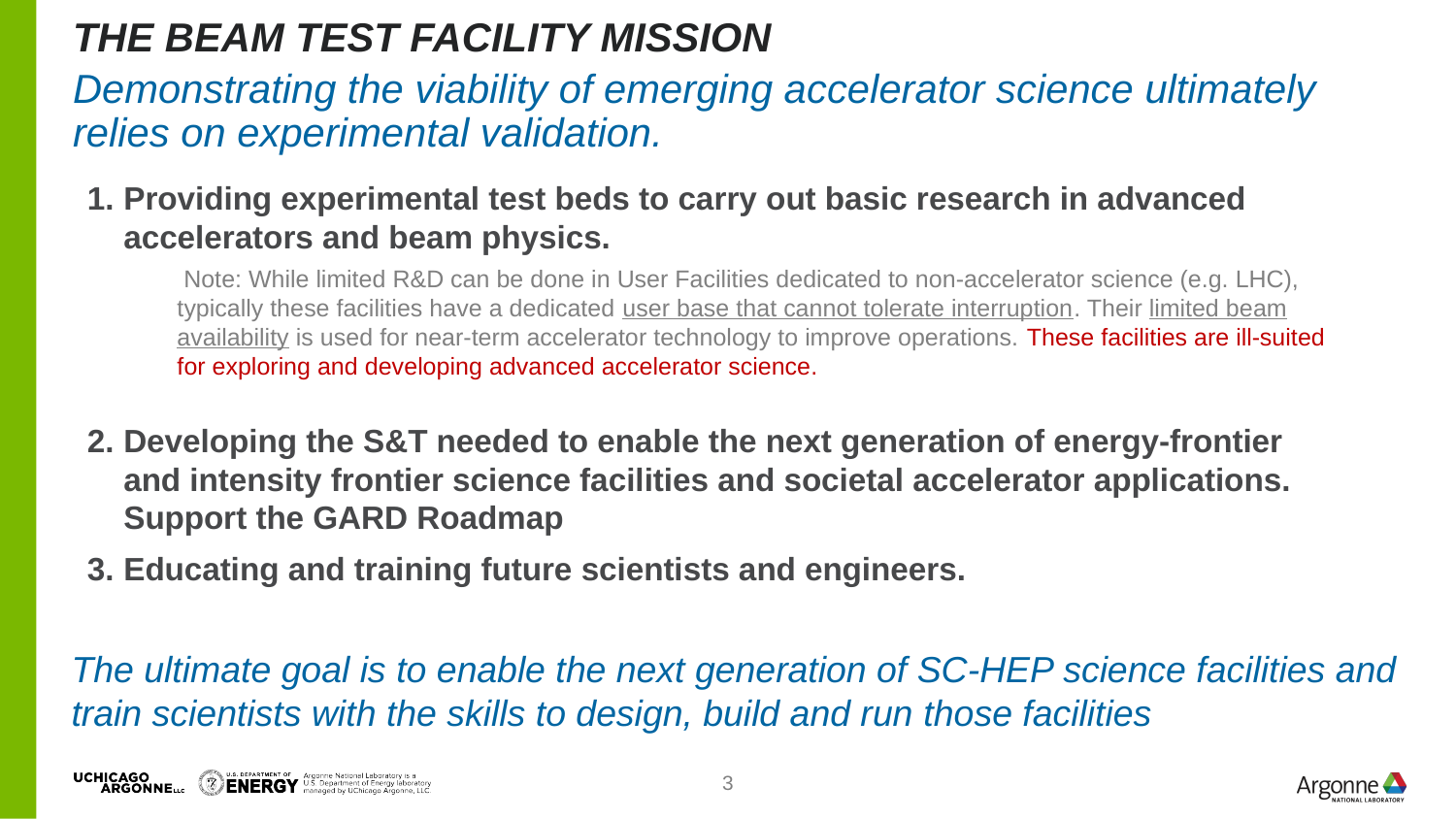

# The Beam Test Facility mission
Demonstrating the viability of emerging accelerator science ultimately relies on experimental validation.
Providing experimental test beds to carry out basic research in advanced accelerators and beam physics.

Developing the S&T needed to enable the next generation of energy-frontier and intensity frontier science facilities and societal accelerator applications.  Support the GARD Roadmap
Educating and training future scientists and engineers.
 Note: While limited R&D can be done in User Facilities dedicated to non-accelerator science (e.g. LHC), typically these facilities have a dedicated user base that cannot tolerate interruption. Their limited beam availability is used for near-term accelerator technology to improve operations. These facilities are ill-suited for exploring and developing advanced accelerator science.
The ultimate goal is to enable the next generation of SC-HEP science facilities and train scientists with the skills to design, build and run ​those facilities
3